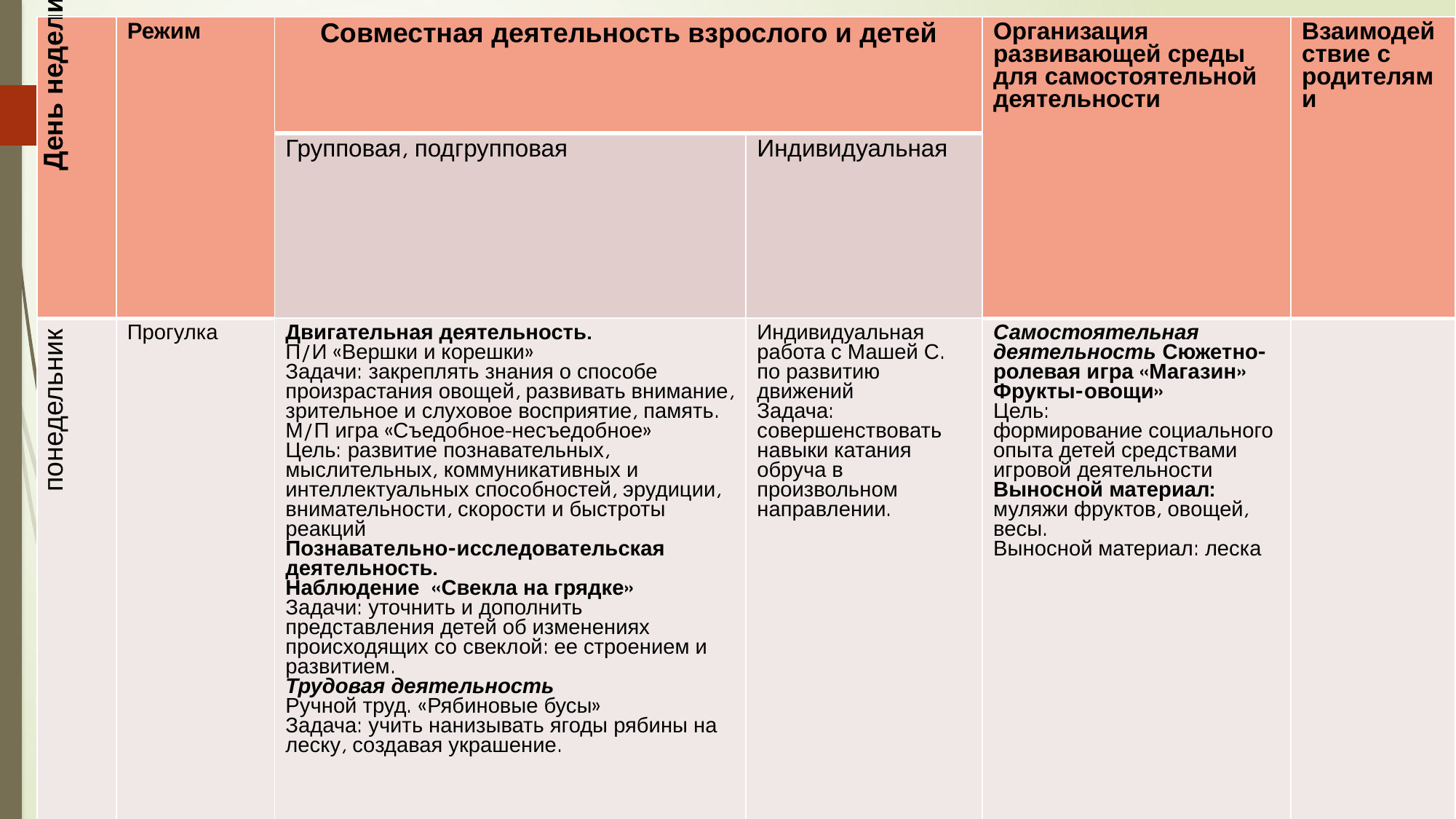

| День недели | Режим | Совместная деятельность взрослого и детей |  | Организация развивающей среды для самостоятельной деятельности | Взаимодействие с родителями |
| --- | --- | --- | --- | --- | --- |
|  |  | Групповая, подгрупповая | Индивидуальная |  |  |
| понедельник | Прогулка | Двигательная деятельность. П/И «Вершки и корешки» Задачи: закреплять знания о способе произрастания овощей, развивать внимание, зрительное и слуховое восприятие, память. М/П игра «Съедобное-несъедобное» Цель: развитие познавательных, мыслительных, коммуникативных и интеллектуальных способностей, эрудиции, внимательности, скорости и быстроты реакций Познавательно-исследовательская деятельность. Наблюдение «Свекла на грядке» Задачи: уточнить и дополнить представления детей об изменениях происходящих со свеклой: ее строением и развитием. Трудовая деятельность Ручной труд. «Рябиновые бусы» Задача: учить нанизывать ягоды рябины на леску, создавая украшение. | Индивидуальная работа с Машей С. по развитию движений Задача: совершенствовать навыки катания обруча в произвольном направлении. | Самостоятельная деятельность Сюжетно-ролевая игра «Магазин» Фрукты-овощи» Цель: формирование социального опыта детей средствами игровой деятельности Выносной материал: муляжи фруктов, овощей, весы. Выносной материал: леска |  |